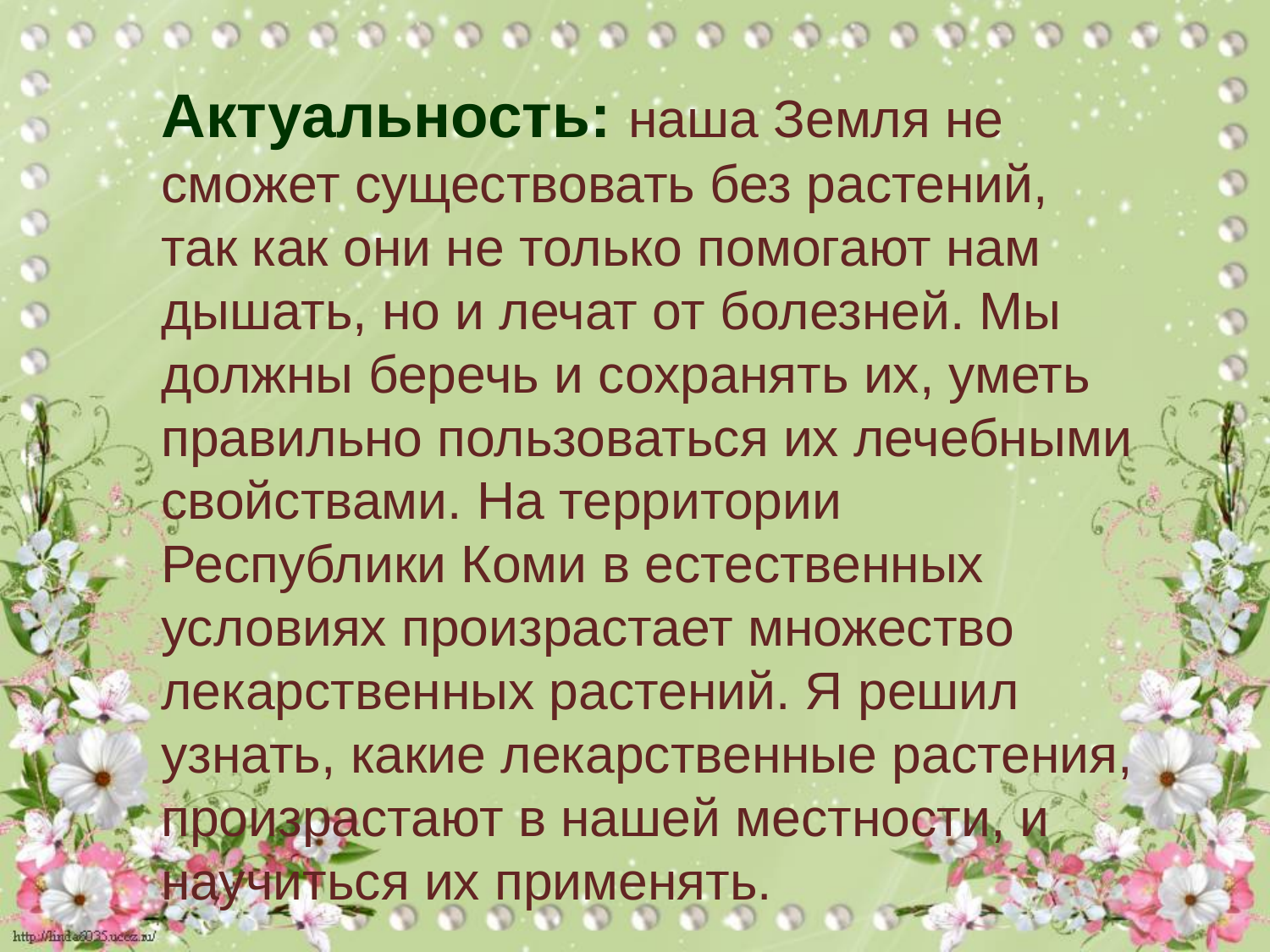

Актуальность: наша Земля не сможет существовать без растений, так как они не только помогают нам дышать, но и лечат от болезней. Мы должны беречь и сохранять их, уметь правильно пользоваться их лечебными свойствами. На территории Республики Коми в естественных условиях произрастает множество лекарственных растений. Я решил узнать, какие лекарственные растения, произрастают в нашей местности, и научиться их применять.